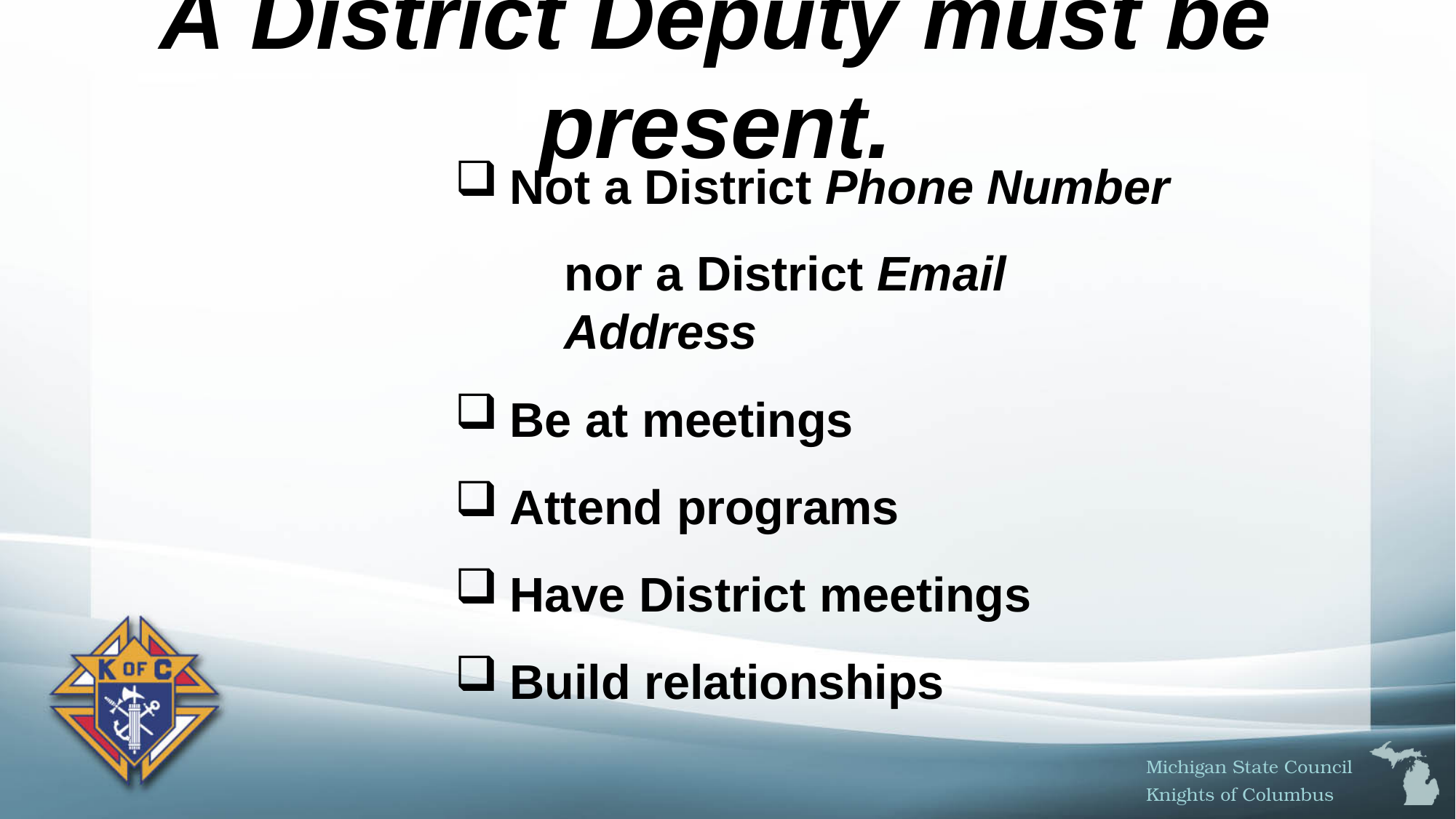

# A District Deputy must be present.
Not a District Phone Number
nor a District Email Address
Be at meetings
Attend programs
Have District meetings
Build relationships